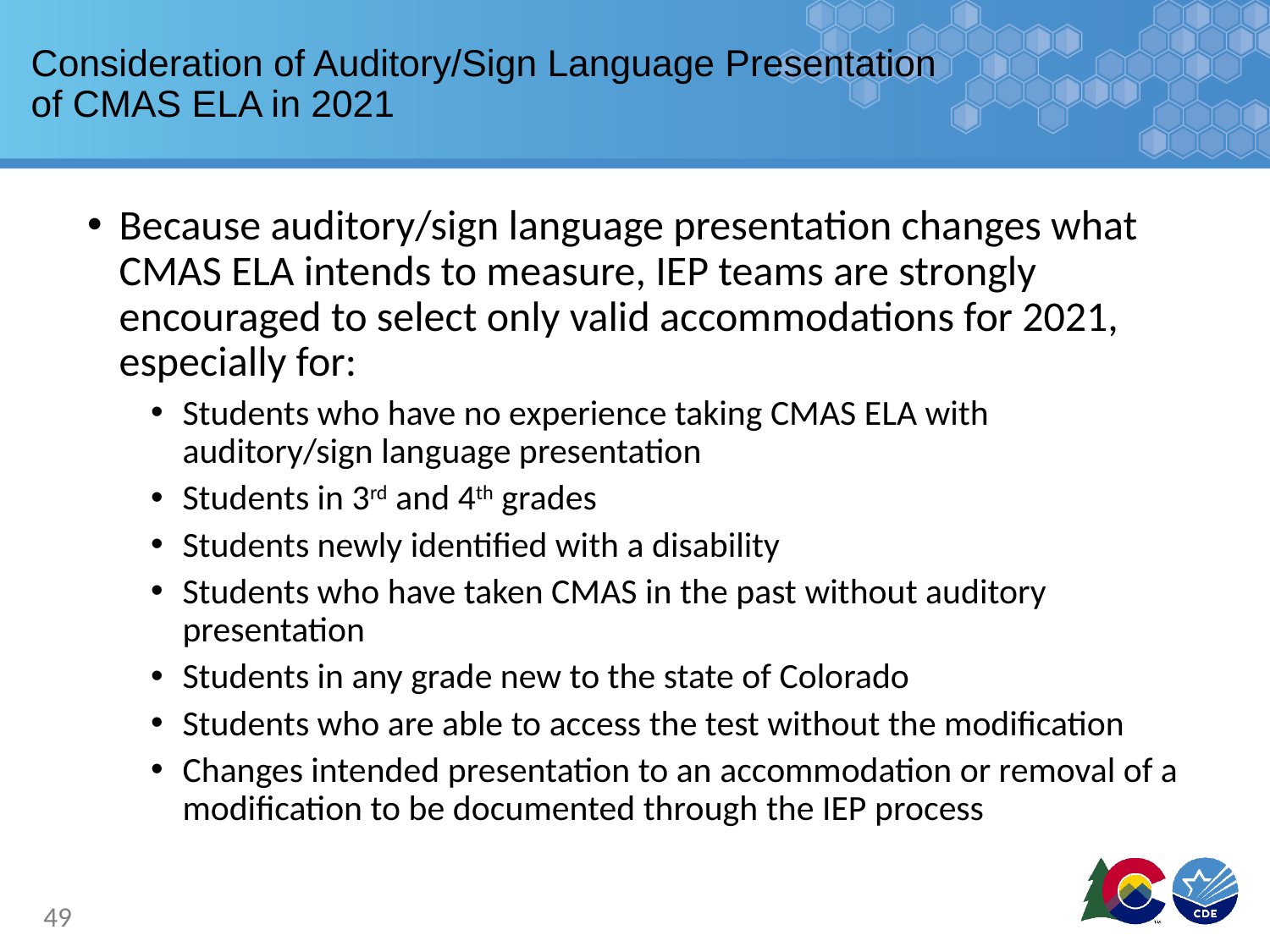

# Consideration of Auditory/Sign Language Presentation of CMAS ELA in 2021
Because auditory/sign language presentation changes what CMAS ELA intends to measure, IEP teams are strongly encouraged to select only valid accommodations for 2021, especially for:
Students who have no experience taking CMAS ELA with auditory/sign language presentation
Students in 3rd and 4th grades
Students newly identified with a disability
Students who have taken CMAS in the past without auditory presentation
Students in any grade new to the state of Colorado
Students who are able to access the test without the modification
Changes intended presentation to an accommodation or removal of a modification to be documented through the IEP process

49